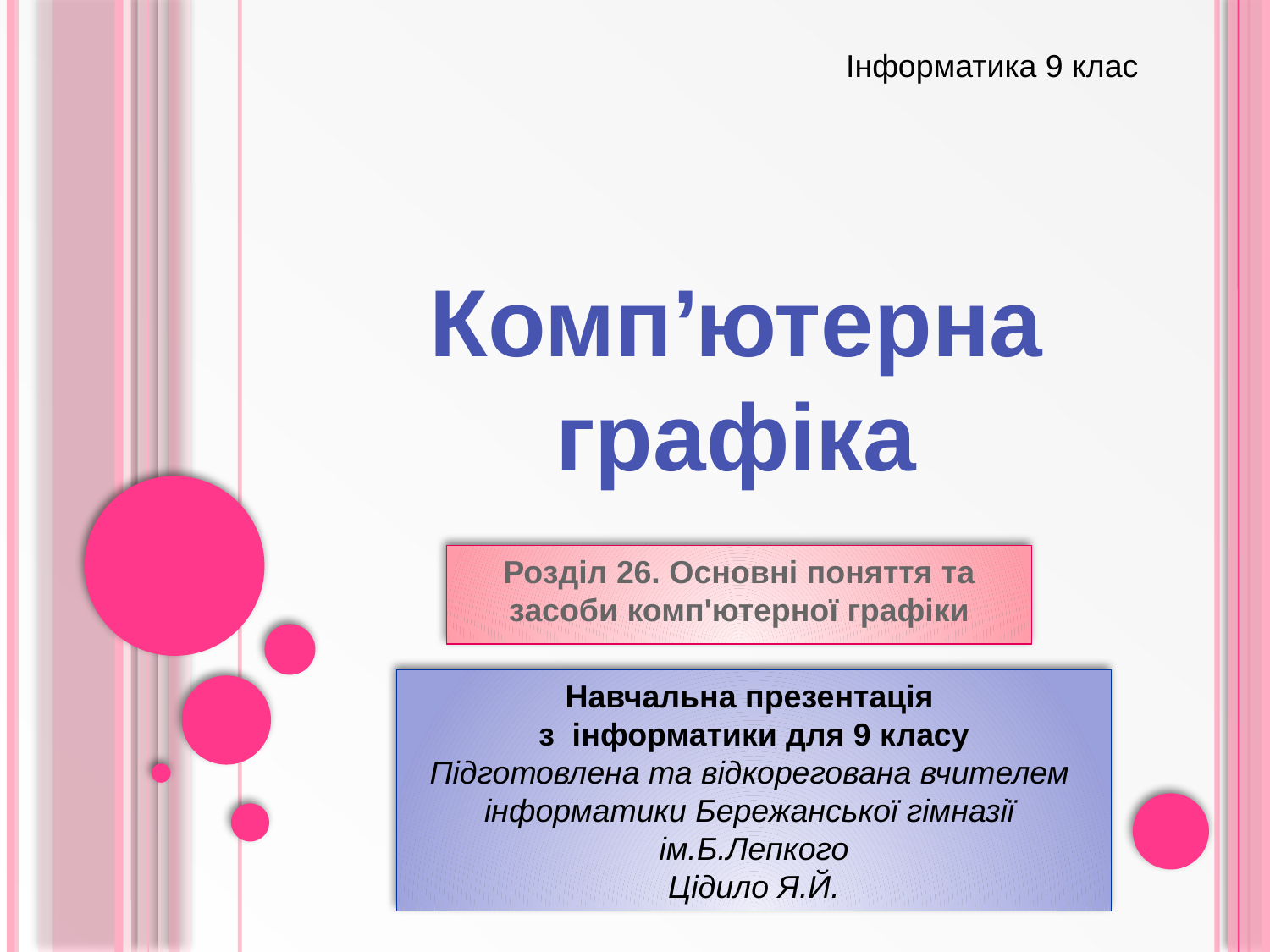

Інформатика 9 клас
# Комп’ютерна графіка
Розділ 26. Основні поняття та засоби комп'ютерної графіки
Навчальна презентація
з  інформатики для 9 класу
Підготовлена та відкорегована вчителем
інформатики Бережанської гімназії  ім.Б.Лепкого
Цідило Я.Й.